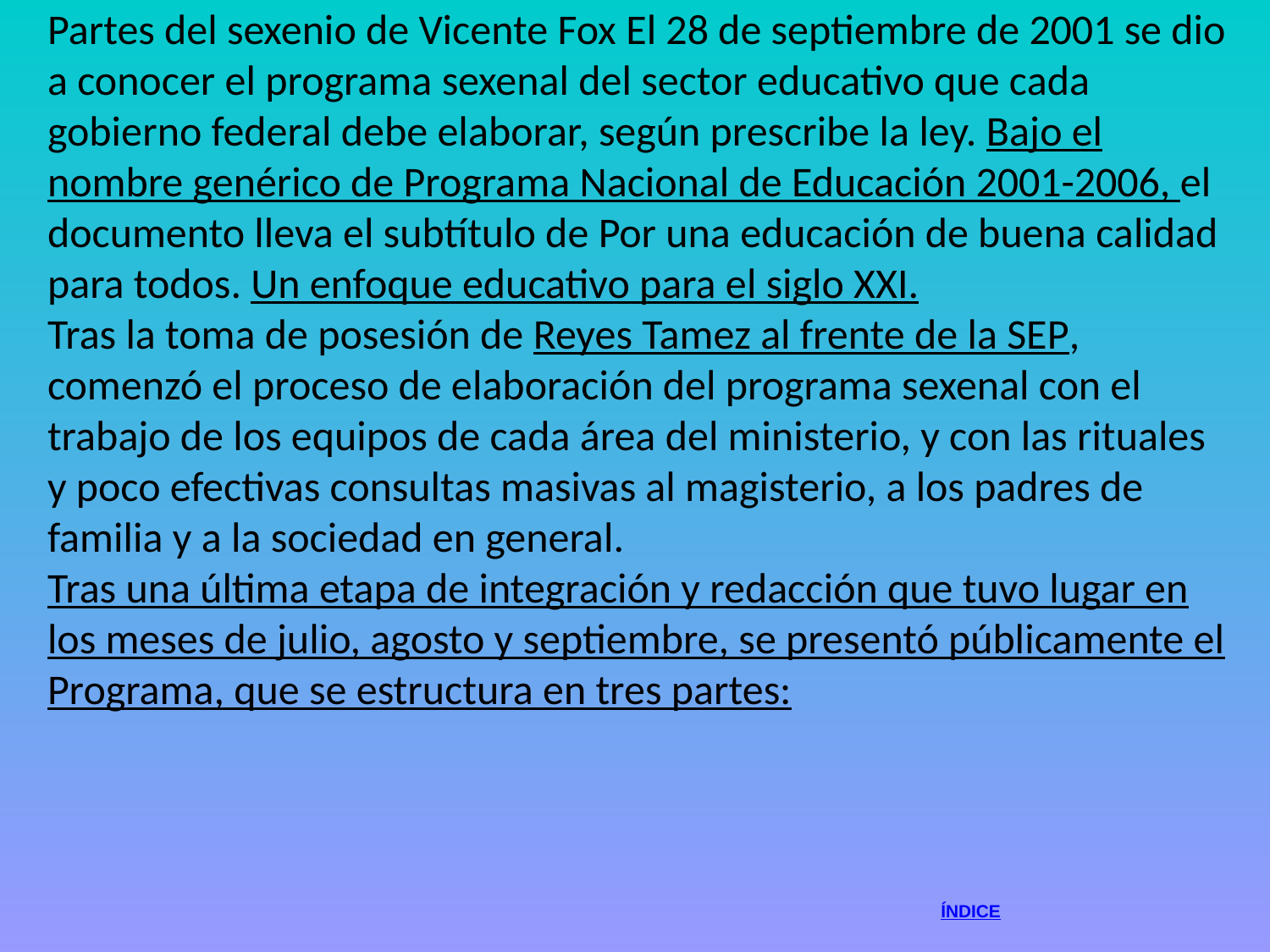

Partes del sexenio de Vicente Fox El 28 de septiembre de 2001 se dio a conocer el programa sexenal del sector educativo que cada gobierno federal debe elaborar, según prescribe la ley. Bajo el nombre genérico de Programa Nacional de Educación 2001-2006, el documento lleva el subtítulo de Por una educación de buena calidad para todos. Un enfoque educativo para el siglo XXI.
Tras la toma de posesión de Reyes Tamez al frente de la SEP, comenzó el proceso de elaboración del programa sexenal con el trabajo de los equipos de cada área del ministerio, y con las rituales y poco efectivas consultas masivas al magisterio, a los padres de familia y a la sociedad en general.
Tras una última etapa de integración y redacción que tuvo lugar en los meses de julio, agosto y septiembre, se presentó públicamente el Programa, que se estructura en tres partes:
ÍNDICE